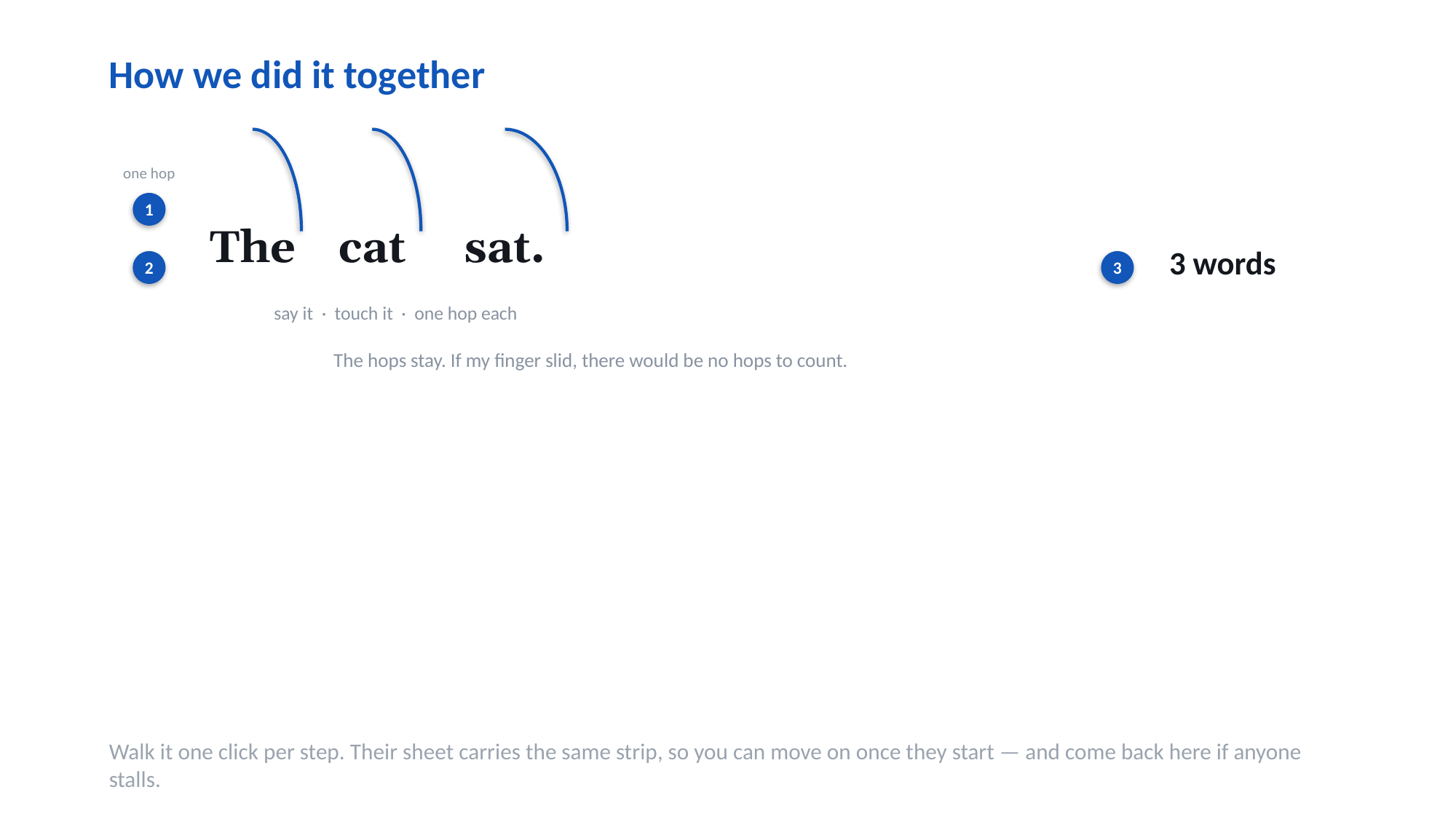

How we did it together

one hop
1
The
cat
sat.
3 words
2
3
say it  ·  touch it  ·  one hop each
The hops stay. If my finger slid, there would be no hops to count.
Walk it one click per step. Their sheet carries the same strip, so you can move on once they start — and come back here if anyone stalls.